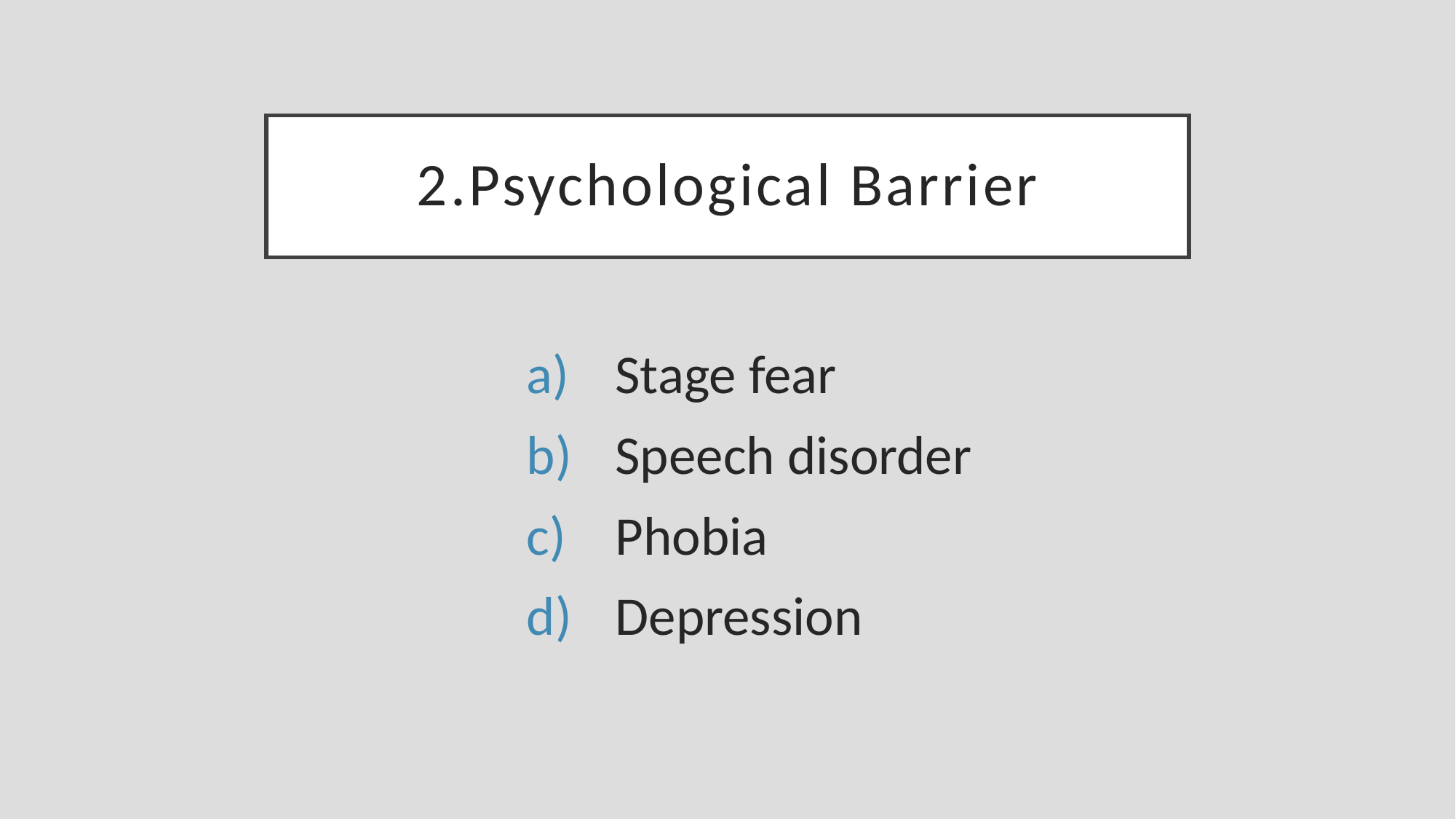

# 2.Psychological Barrier
Stage fear
Speech disorder
Phobia
Depression